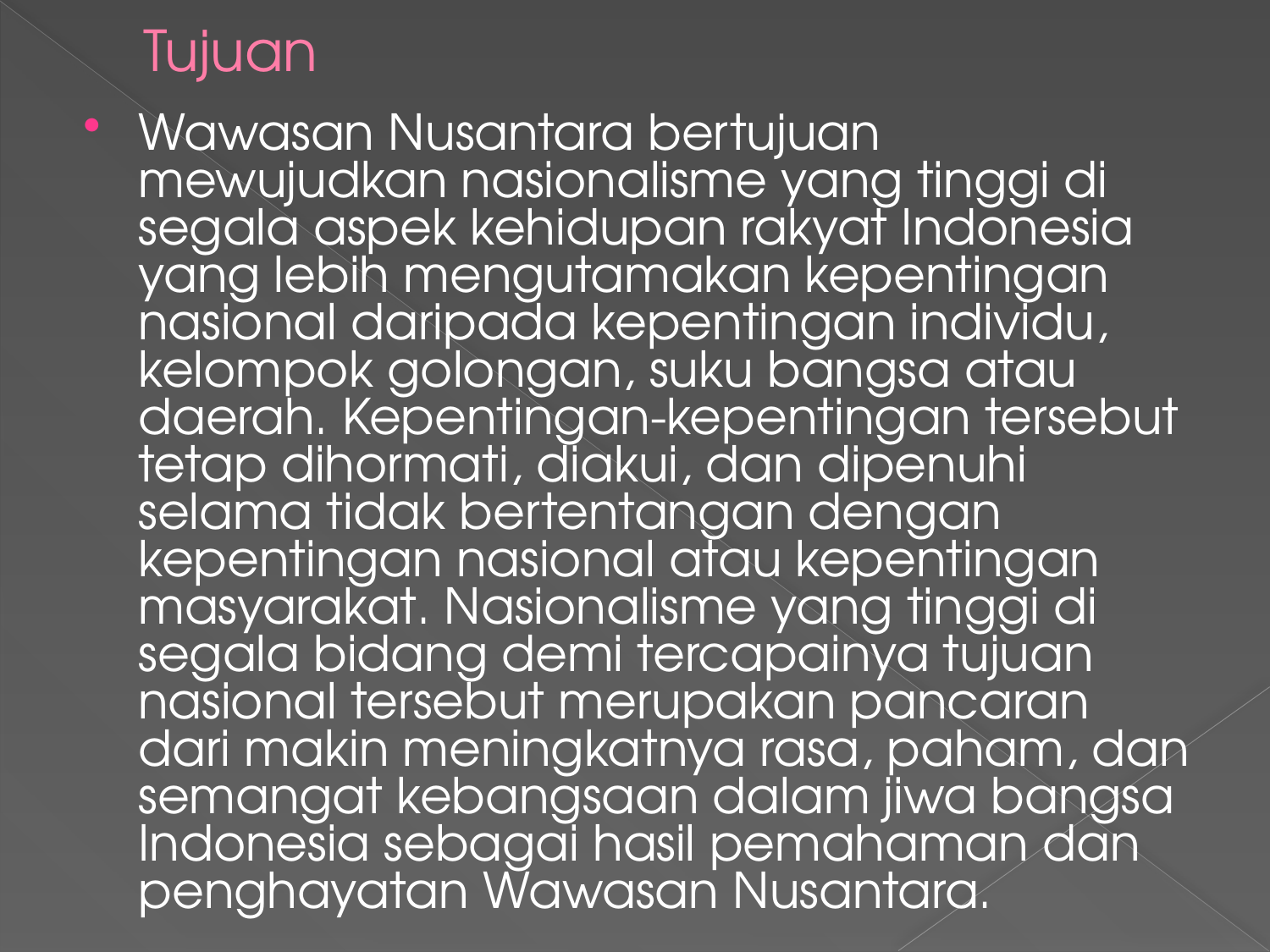

# Tujuan
Wawasan Nusantara bertujuan mewujudkan nasionalisme yang tinggi di segala aspek kehidupan rakyat Indonesia yang lebih mengutamakan kepentingan nasional daripada kepentingan individu, kelompok golongan, suku bangsa atau daerah. Kepentingan-kepentingan tersebut tetap dihormati, diakui, dan dipenuhi selama tidak bertentangan dengan kepentingan nasional atau kepentingan masyarakat. Nasionalisme yang tinggi di segala bidang demi tercapainya tujuan nasional tersebut merupakan pancaran dari makin meningkatnya rasa, paham, dan semangat kebangsaan dalam jiwa bangsa Indonesia sebagai hasil pemahaman dan penghayatan Wawasan Nusantara.